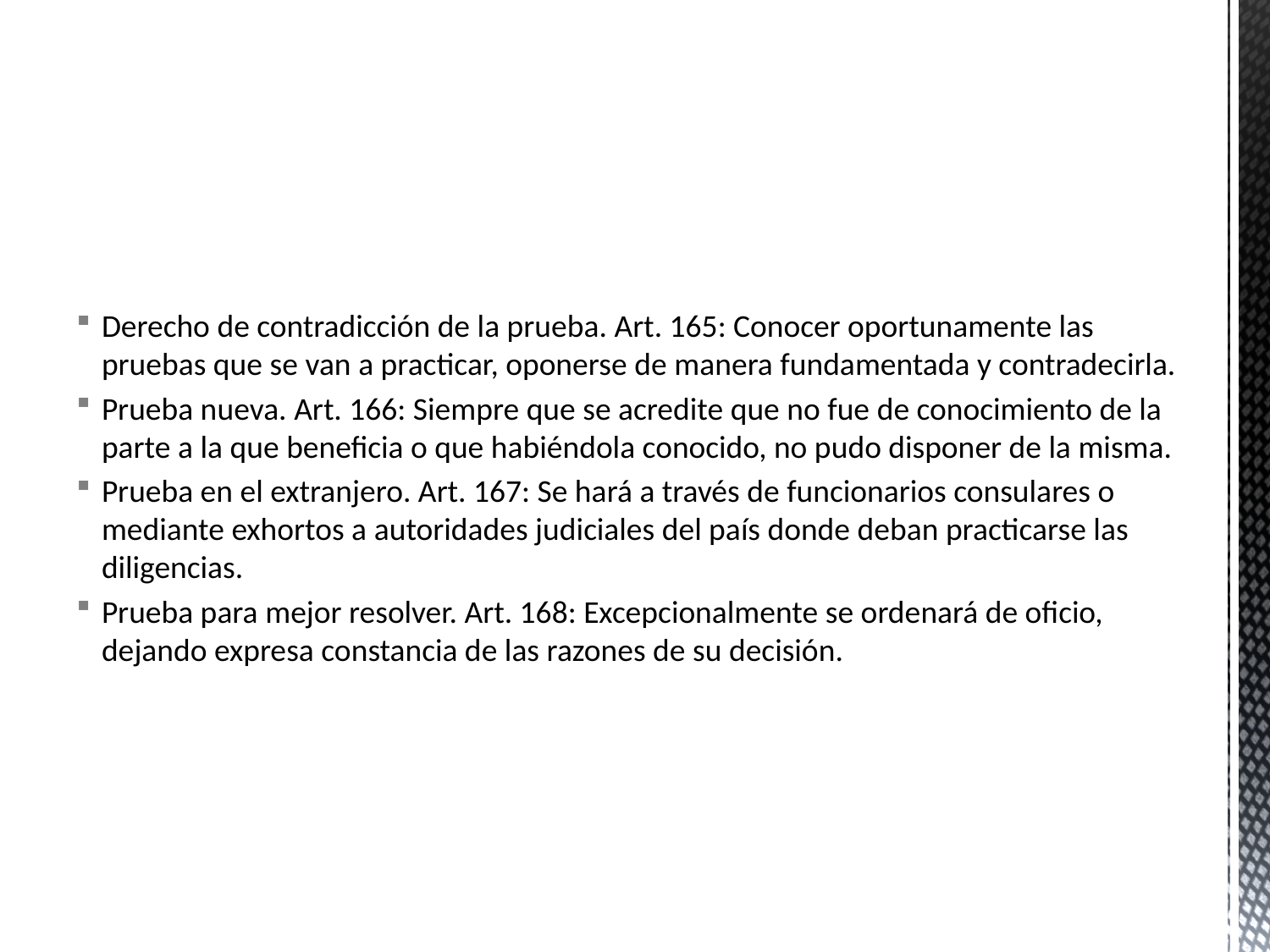

Derecho de contradicción de la prueba. Art. 165: Conocer oportunamente las pruebas que se van a practicar, oponerse de manera fundamentada y contradecirla.
Prueba nueva. Art. 166: Siempre que se acredite que no fue de conocimiento de la parte a la que beneficia o que habiéndola conocido, no pudo disponer de la misma.
Prueba en el extranjero. Art. 167: Se hará a través de funcionarios consulares o mediante exhortos a autoridades judiciales del país donde deban practicarse las diligencias.
Prueba para mejor resolver. Art. 168: Excepcionalmente se ordenará de oficio, dejando expresa constancia de las razones de su decisión.